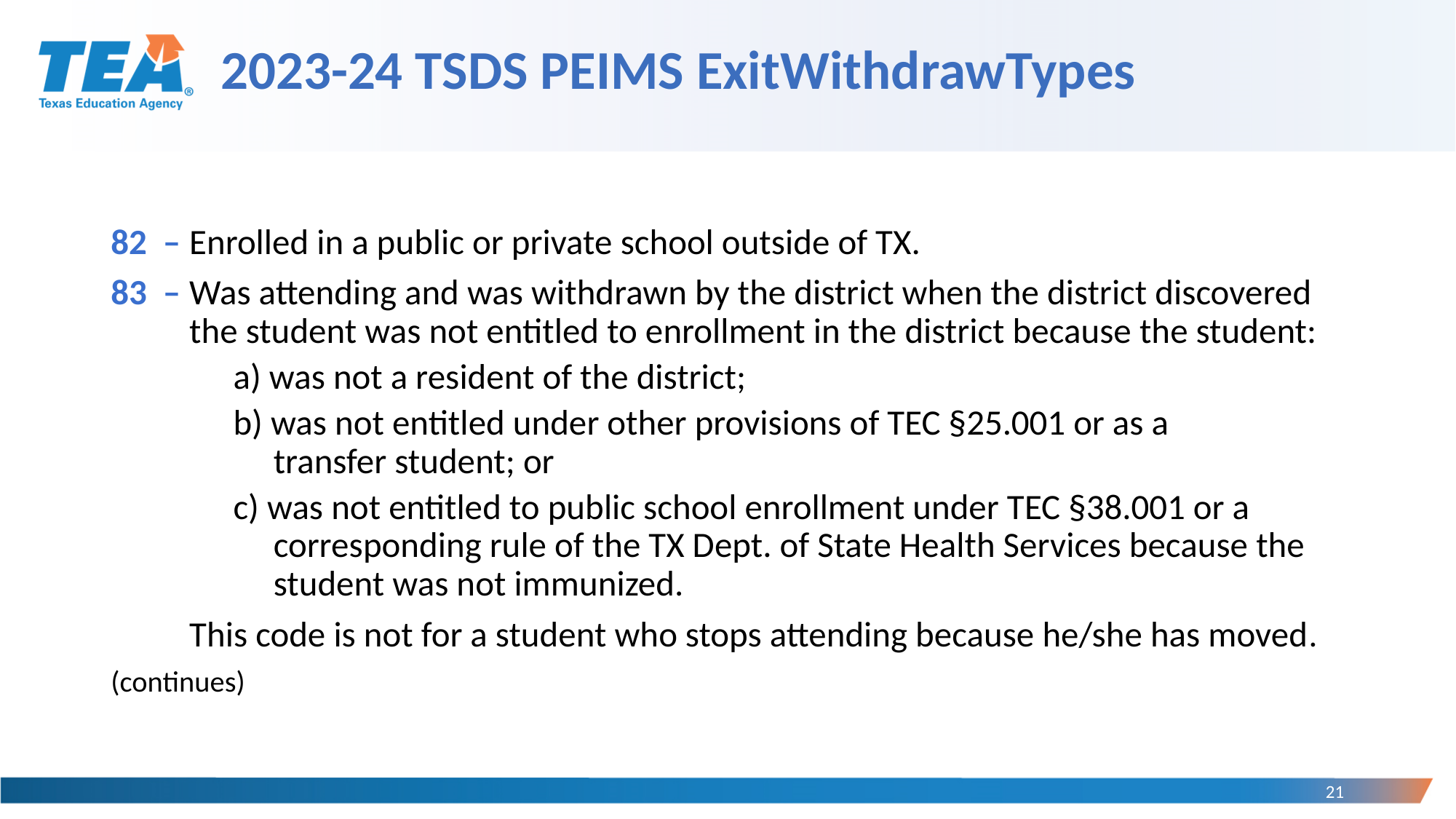

# 2023-24 TSDS PEIMS ExitWithdrawTypes
82  –	Enrolled in a public or private school outside of TX.
83  –	Was attending and was withdrawn by the district when the district discovered the student was not entitled to enrollment in the district because the student:
            a) was not a resident of the district;
            b) was not entitled under other provisions of TEC §25.001 or as a          transfer student; or
            c) was not entitled to public school enrollment under TEC §38.001 or a corresponding rule of the TX Dept. of State Health Services because the student was not immunized.
	This code is not for a student who stops attending because he/she has moved.
(continues)
21